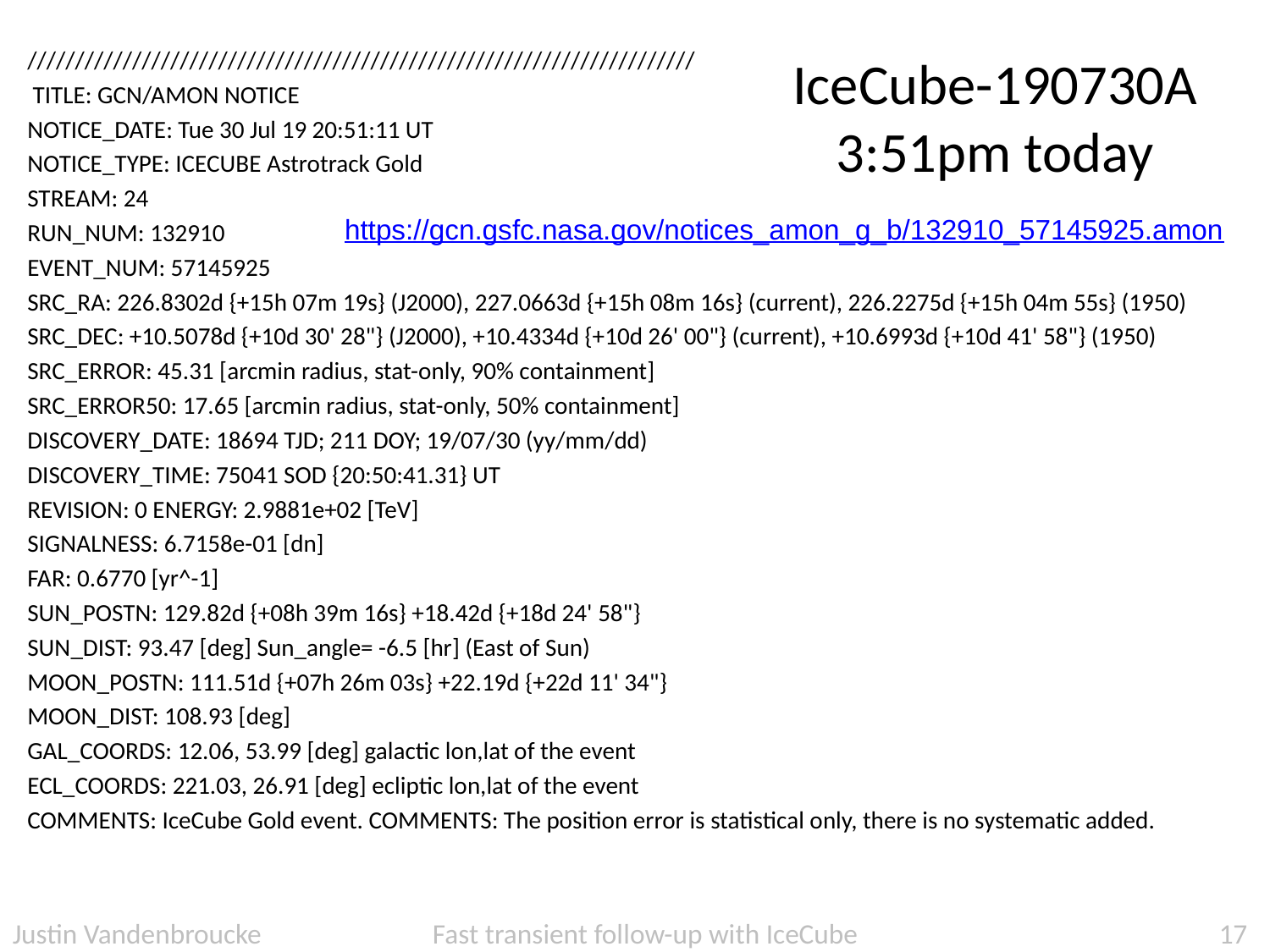

//////////////////////////////////////////////////////////////////////
 TITLE: GCN/AMON NOTICE
NOTICE_DATE: Tue 30 Jul 19 20:51:11 UT
NOTICE_TYPE: ICECUBE Astrotrack Gold
STREAM: 24
RUN_NUM: 132910
EVENT_NUM: 57145925
SRC_RA: 226.8302d {+15h 07m 19s} (J2000), 227.0663d {+15h 08m 16s} (current), 226.2275d {+15h 04m 55s} (1950)
SRC_DEC: +10.5078d {+10d 30' 28"} (J2000), +10.4334d {+10d 26' 00"} (current), +10.6993d {+10d 41' 58"} (1950)
SRC_ERROR: 45.31 [arcmin radius, stat-only, 90% containment]
SRC_ERROR50: 17.65 [arcmin radius, stat-only, 50% containment]
DISCOVERY_DATE: 18694 TJD; 211 DOY; 19/07/30 (yy/mm/dd)
DISCOVERY_TIME: 75041 SOD {20:50:41.31} UT
REVISION: 0 ENERGY: 2.9881e+02 [TeV]
SIGNALNESS: 6.7158e-01 [dn]
FAR: 0.6770 [yr^-1]
SUN_POSTN: 129.82d {+08h 39m 16s} +18.42d {+18d 24' 58"}
SUN_DIST: 93.47 [deg] Sun_angle= -6.5 [hr] (East of Sun)
MOON_POSTN: 111.51d {+07h 26m 03s} +22.19d {+22d 11' 34"}
MOON_DIST: 108.93 [deg]
GAL_COORDS: 12.06, 53.99 [deg] galactic lon,lat of the event
ECL_COORDS: 221.03, 26.91 [deg] ecliptic lon,lat of the event
COMMENTS: IceCube Gold event. COMMENTS: The position error is statistical only, there is no systematic added.
# IceCube-190730A 3:51pm today
https://gcn.gsfc.nasa.gov/notices_amon_g_b/132910_57145925.amon
Justin Vandenbroucke                           Fast transient follow-up with IceCube
17